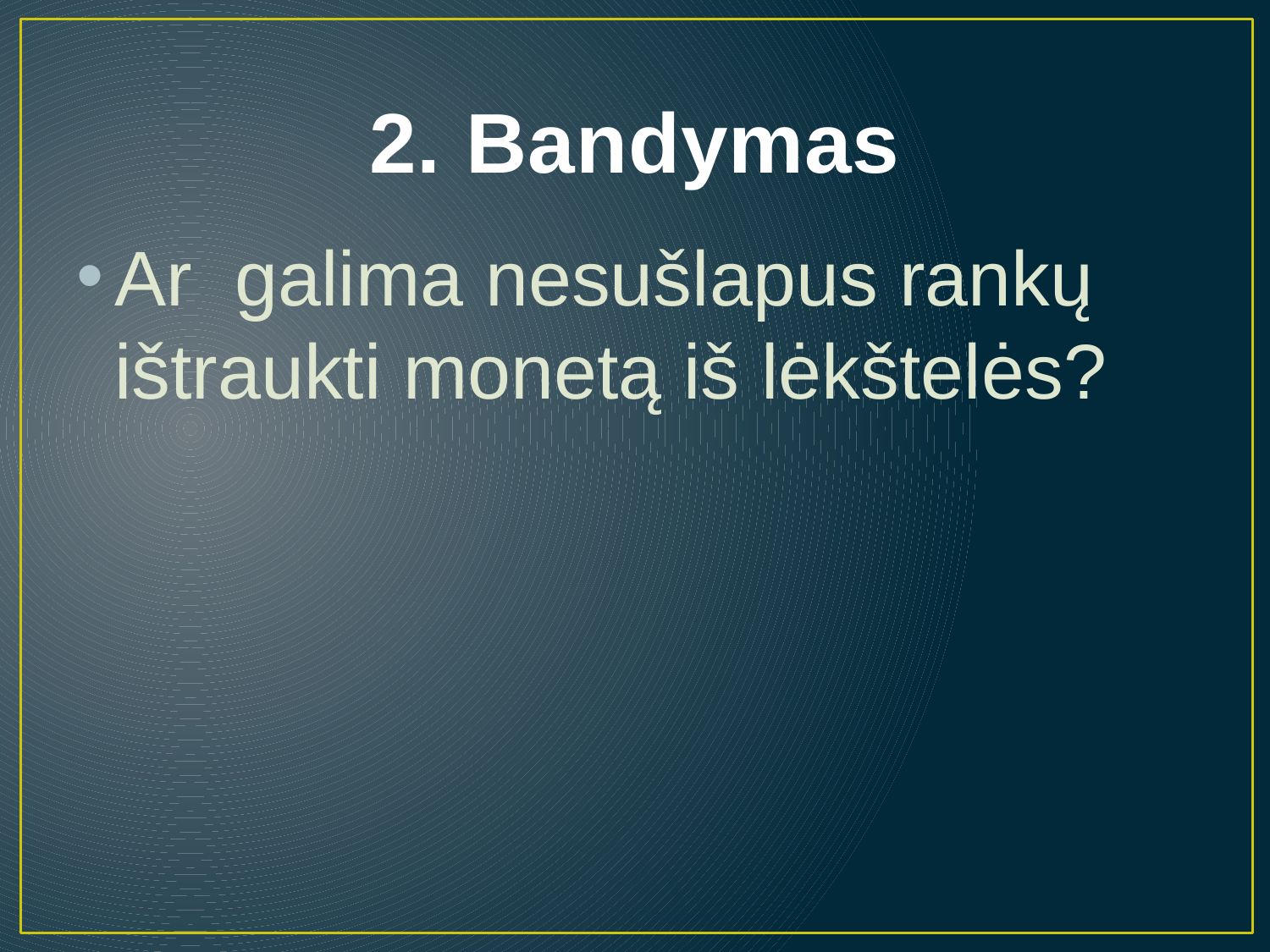

# 2. Bandymas
Ar  galima nesušlapus rankų ištraukti monetą iš lėkštelės?